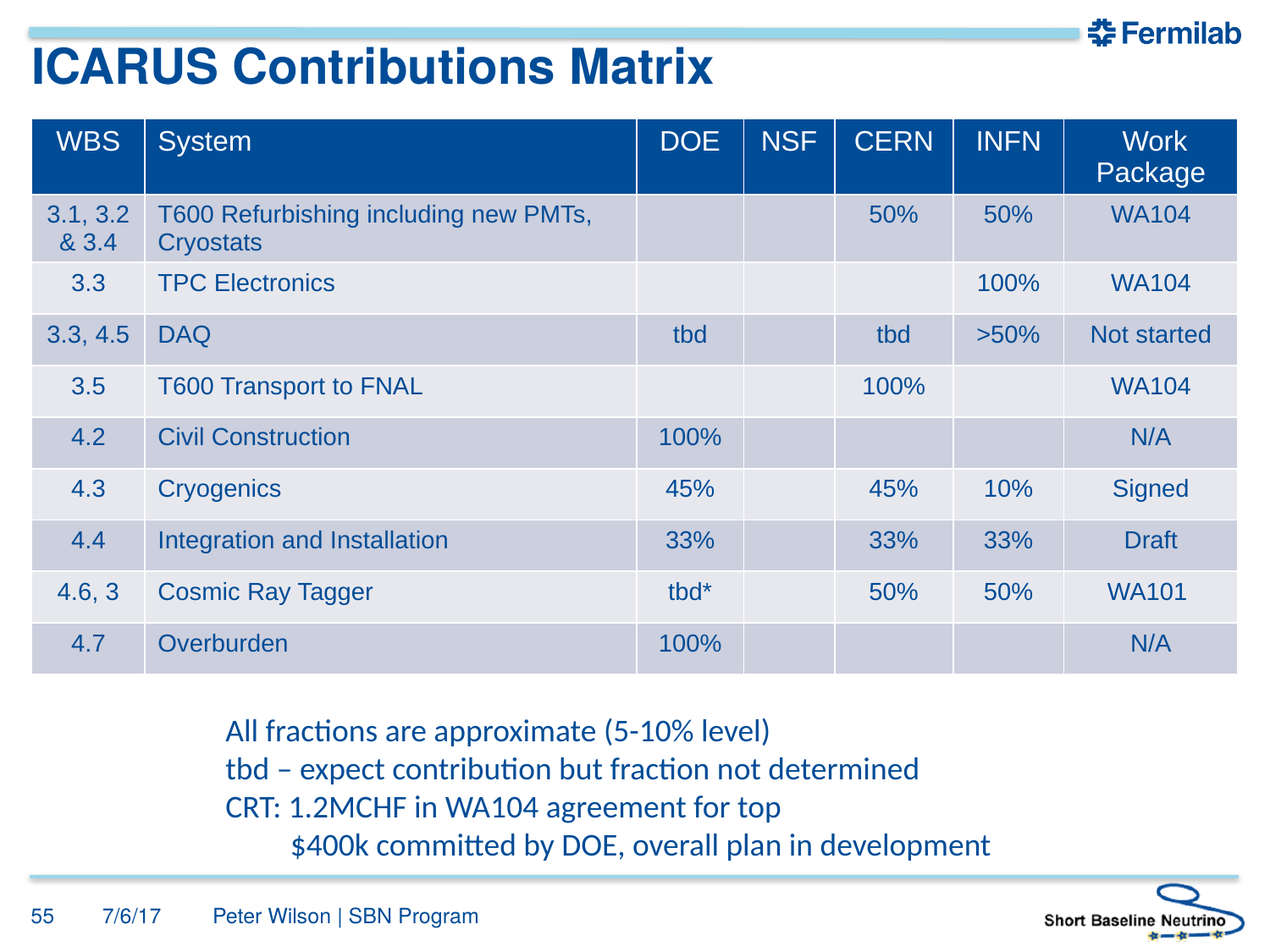

# ICARUS Contributions Matrix
| WBS | System | DOE | NSF | CERN | INFN | Work Package |
| --- | --- | --- | --- | --- | --- | --- |
| 3.1, 3.2 & 3.4 | T600 Refurbishing including new PMTs, Cryostats |  |  | 50% | 50% | WA104 |
| 3.3 | TPC Electronics |  |  |  | 100% | WA104 |
| 3.3, 4.5 | DAQ | tbd |  | tbd | >50% | Not started |
| 3.5 | T600 Transport to FNAL |  |  | 100% |  | WA104 |
| 4.2 | Civil Construction | 100% |  |  |  | N/A |
| 4.3 | Cryogenics | 45% |  | 45% | 10% | Signed |
| 4.4 | Integration and Installation | 33% |  | 33% | 33% | Draft |
| 4.6, 3 | Cosmic Ray Tagger | tbd\* |  | 50% | 50% | WA101 |
| 4.7 | Overburden | 100% |  |  |  | N/A |

All fractions are approximate (5-10% level)
tbd – expect contribution but fraction not determined
CRT: 1.2MCHF in WA104 agreement for top
         $400k committed by DOE, overall plan in development
55
7/6/17
Peter Wilson | SBN Program